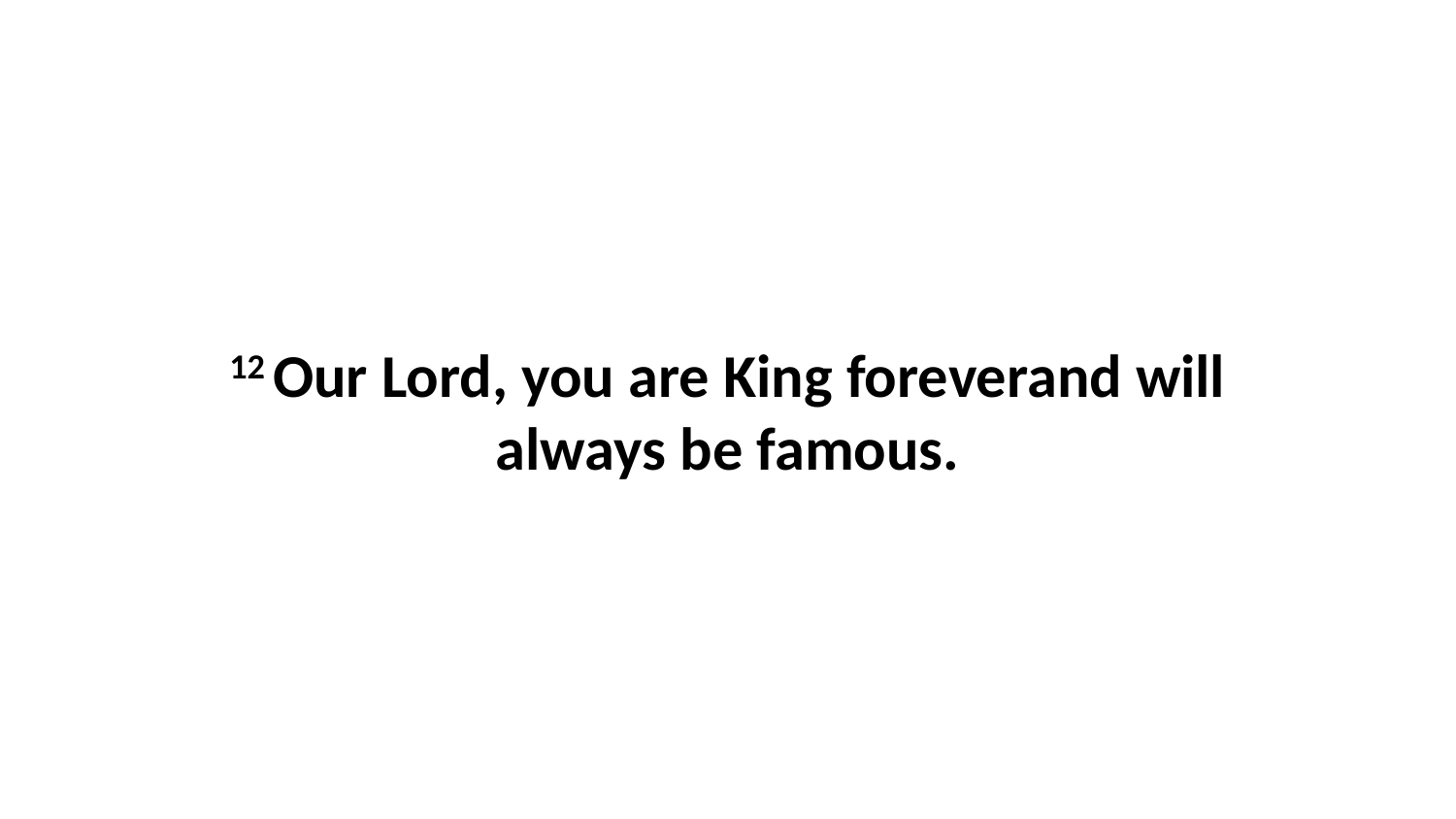

12 Our Lord, you are King foreverand will always be famous.